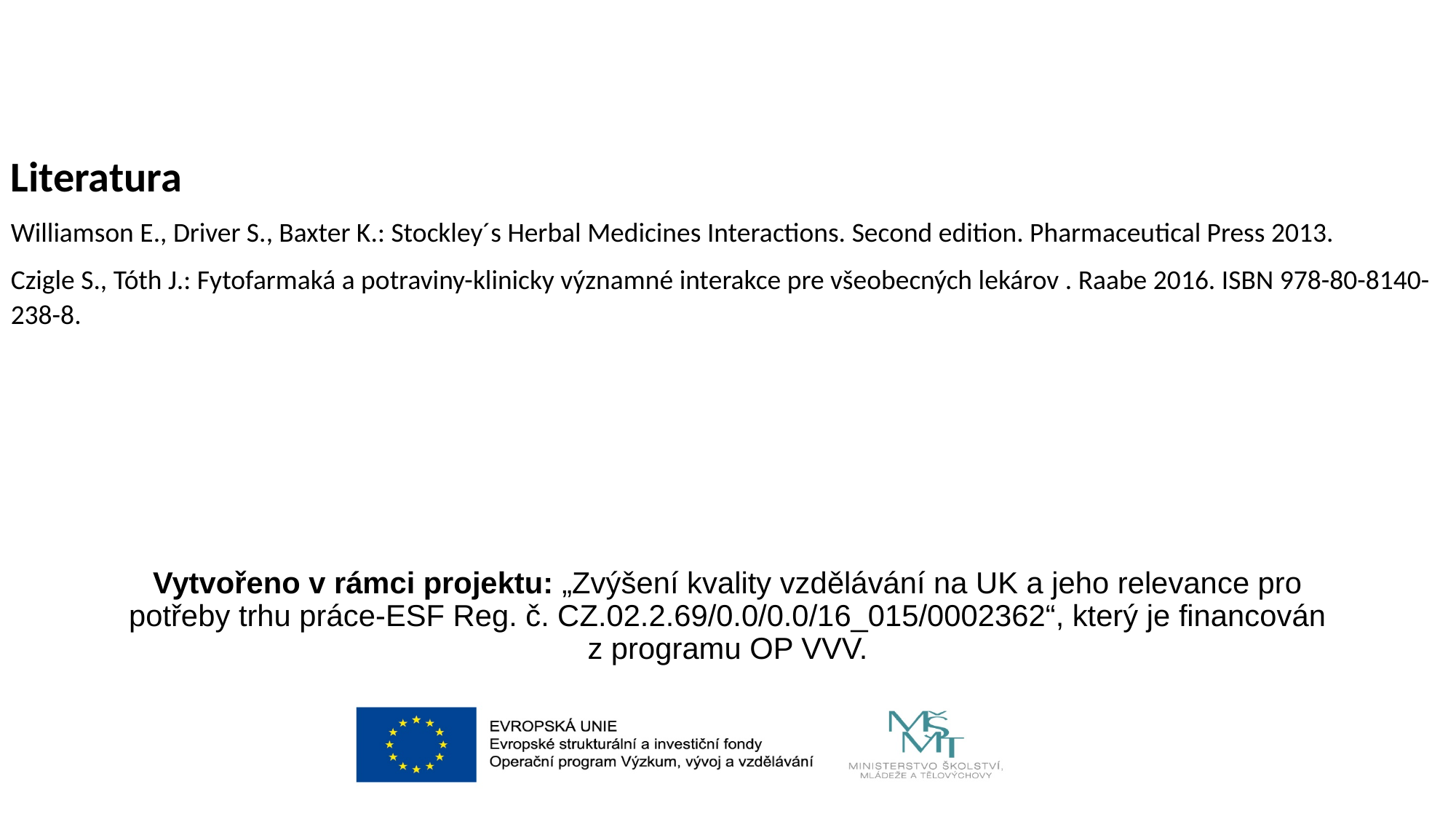

Literatura
Williamson E., Driver S., Baxter K.: Stockley´s Herbal Medicines Interactions. Second edition. Pharmaceutical Press 2013.
Czigle S., Tóth J.: Fytofarmaká a potraviny-klinicky významné interakce pre všeobecných lekárov . Raabe 2016. ISBN 978-80-8140-238-8.
# Vytvořeno v rámci projektu: „Zvýšení kvality vzdělávání na UK a jeho relevance pro potřeby trhu práce-ESF Reg. č. CZ.02.2.69/0.0/0.0/16_015/0002362“, který je financován z programu OP VVV.